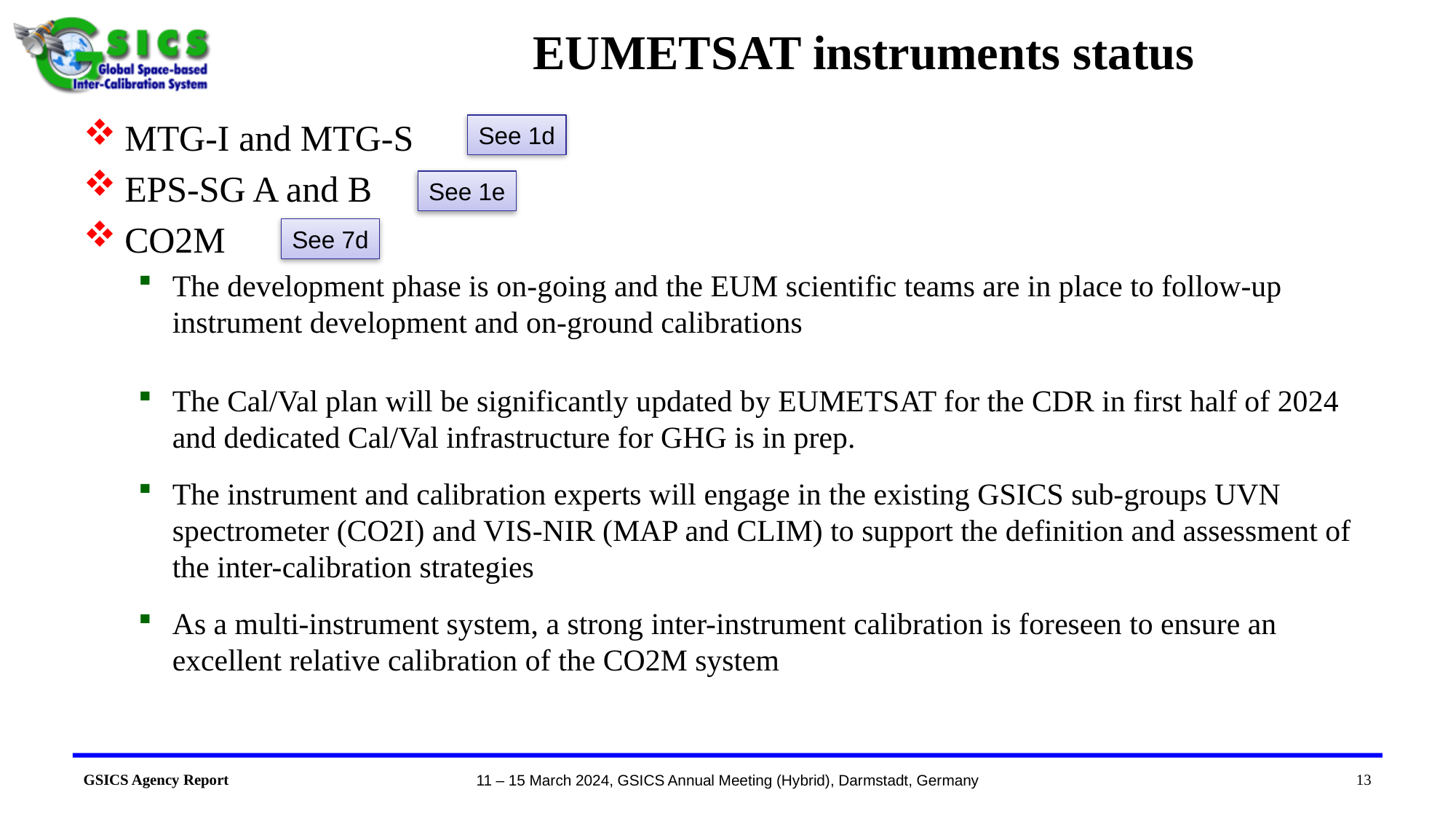

# EUMETSAT instruments status
MTG-I and MTG-S
EPS-SG A and B
CO2M
The development phase is on-going and the EUM scientific teams are in place to follow-up instrument development and on-ground calibrations
The Cal/Val plan will be significantly updated by EUMETSAT for the CDR in first half of 2024 and dedicated Cal/Val infrastructure for GHG is in prep.

The instrument and calibration experts will engage in the existing GSICS sub-groups UVN spectrometer (CO2I) and VIS-NIR (MAP and CLIM) to support the definition and assessment of the inter-calibration strategies

As a multi-instrument system, a strong inter-instrument calibration is foreseen to ensure an excellent relative calibration of the CO2M system

See 1d
See 1e
See 7d
13